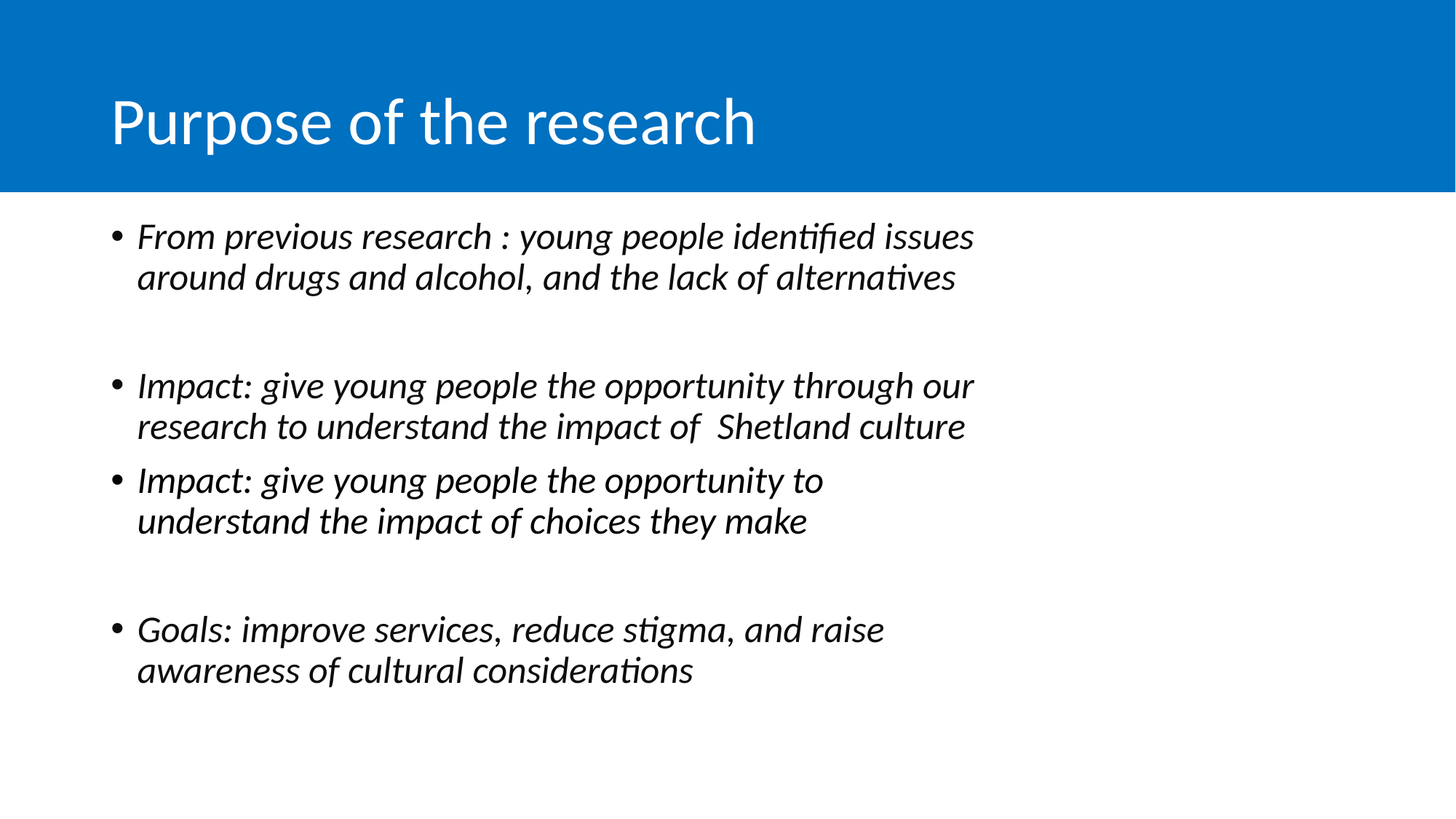

# Purpose of the research
From previous research : young people identified issues around drugs and alcohol, and the lack of alternatives

Impact: give young people the opportunity through our research to understand the impact of  Shetland culture
Impact: give young people the opportunity to understand the impact of choices they make

Goals: improve services, reduce stigma, and raise awareness of cultural considerations